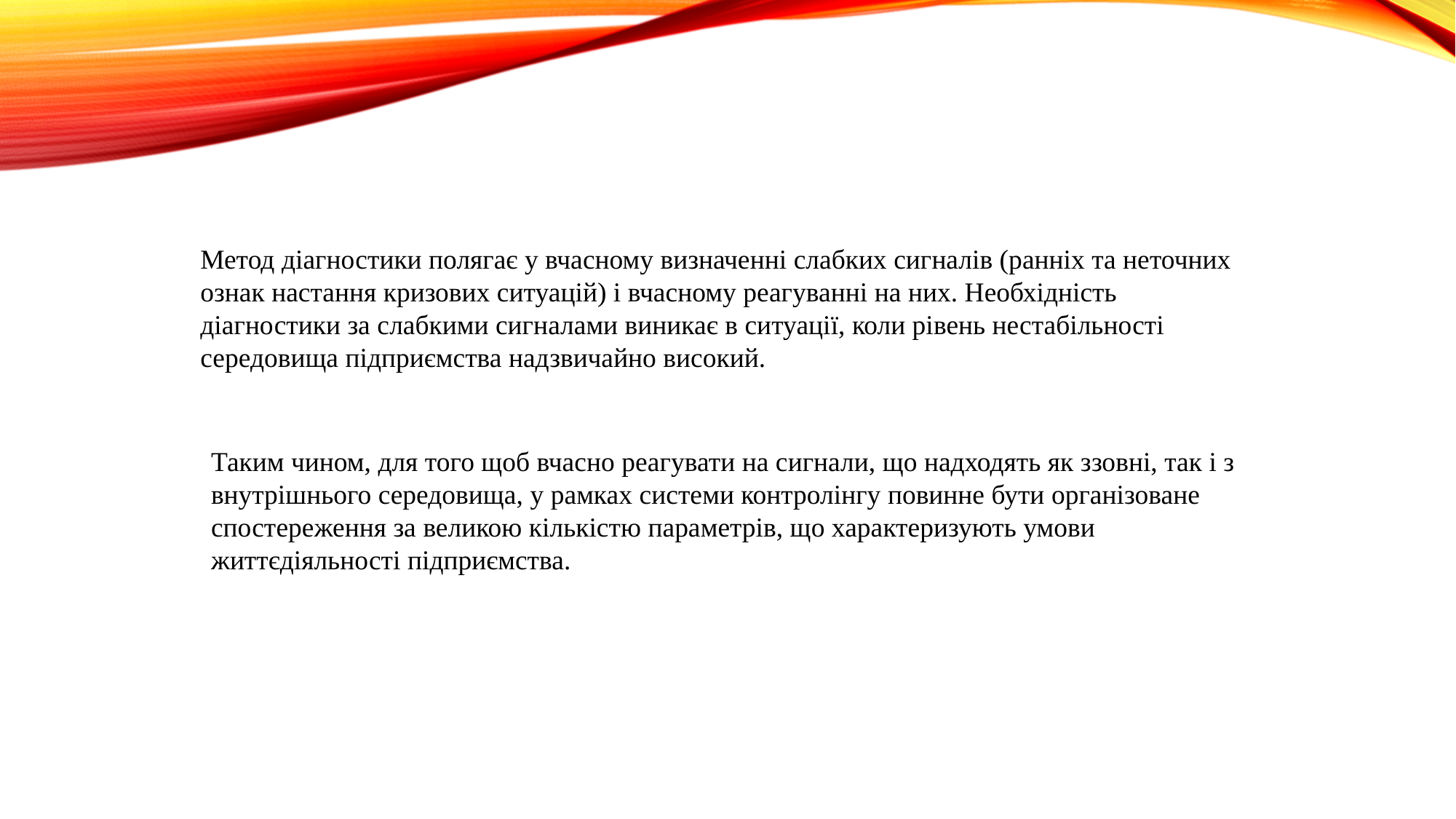

Метод діагностики полягає у вчасному визначенні слабких сигналів (ранніх та неточних ознак настання кризових ситуацій) і вчасному реагуванні на них. Необхідність діагностики за слабкими сигналами виникає в ситуації, коли рівень нестабільності середовища підприємства надзвичайно високий.
Таким чином, для того щоб вчасно реагувати на сигнали, що надходять як ззовні, так і з внутрішнього середовища, у рамках системи контролінгу повинне бути організоване спостереження за великою кількістю параметрів, що характеризують умови життєдіяльності підприємства.